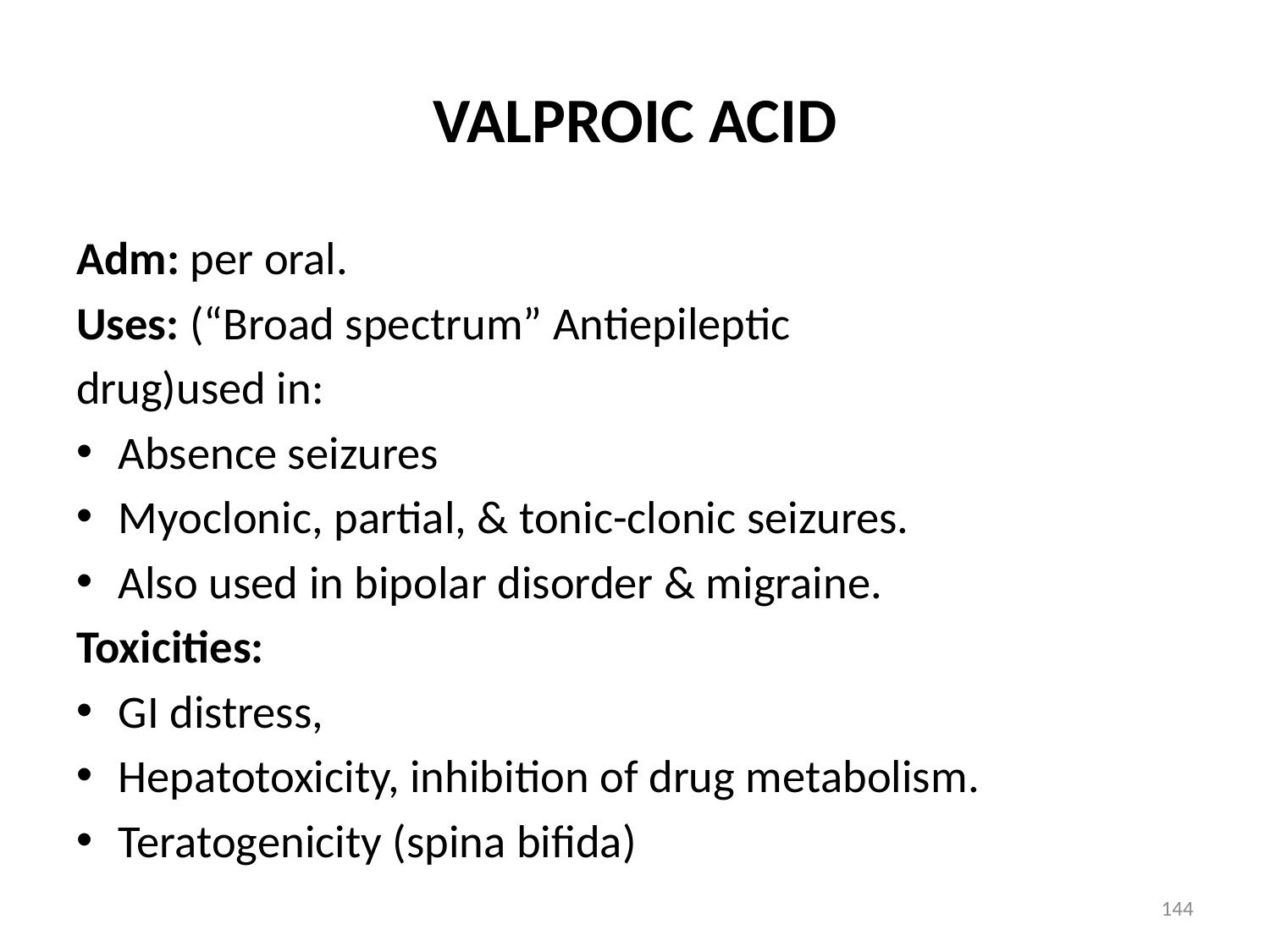

# VALPROIC ACID

Adm: per oral.
Uses: (“Broad spectrum” Antiepileptic
drug)used in:
Absence seizures
Myoclonic, partial, & tonic-clonic seizures.
Also used in bipolar disorder & migraine.
Toxicities:
GI distress,
Hepatotoxicity, inhibition of drug metabolism.
Teratogenicity (spina bifida)

144